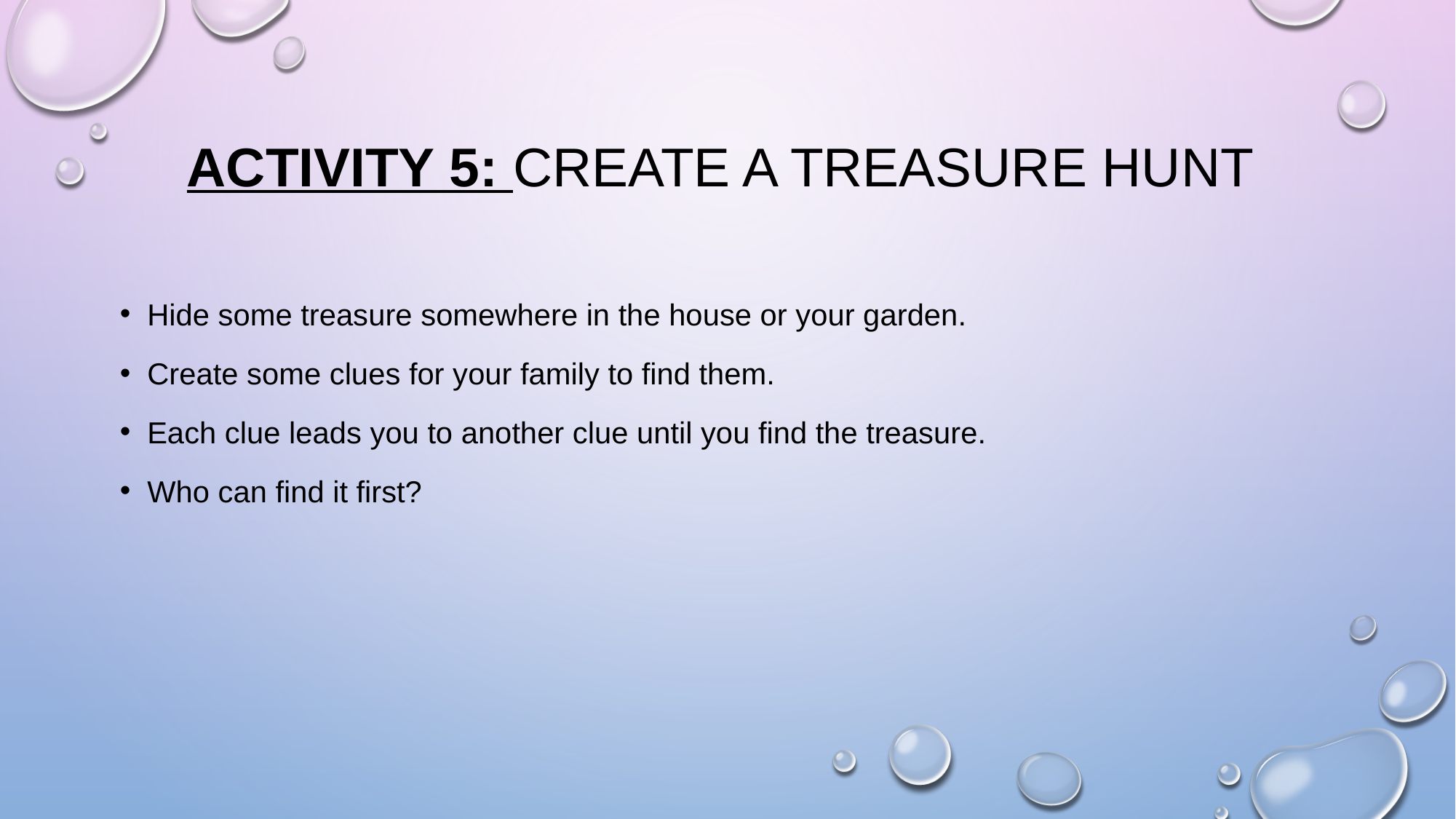

# Activity 5: Create a treasure hunt
Hide some treasure somewhere in the house or your garden.
Create some clues for your family to find them.
Each clue leads you to another clue until you find the treasure.
Who can find it first?